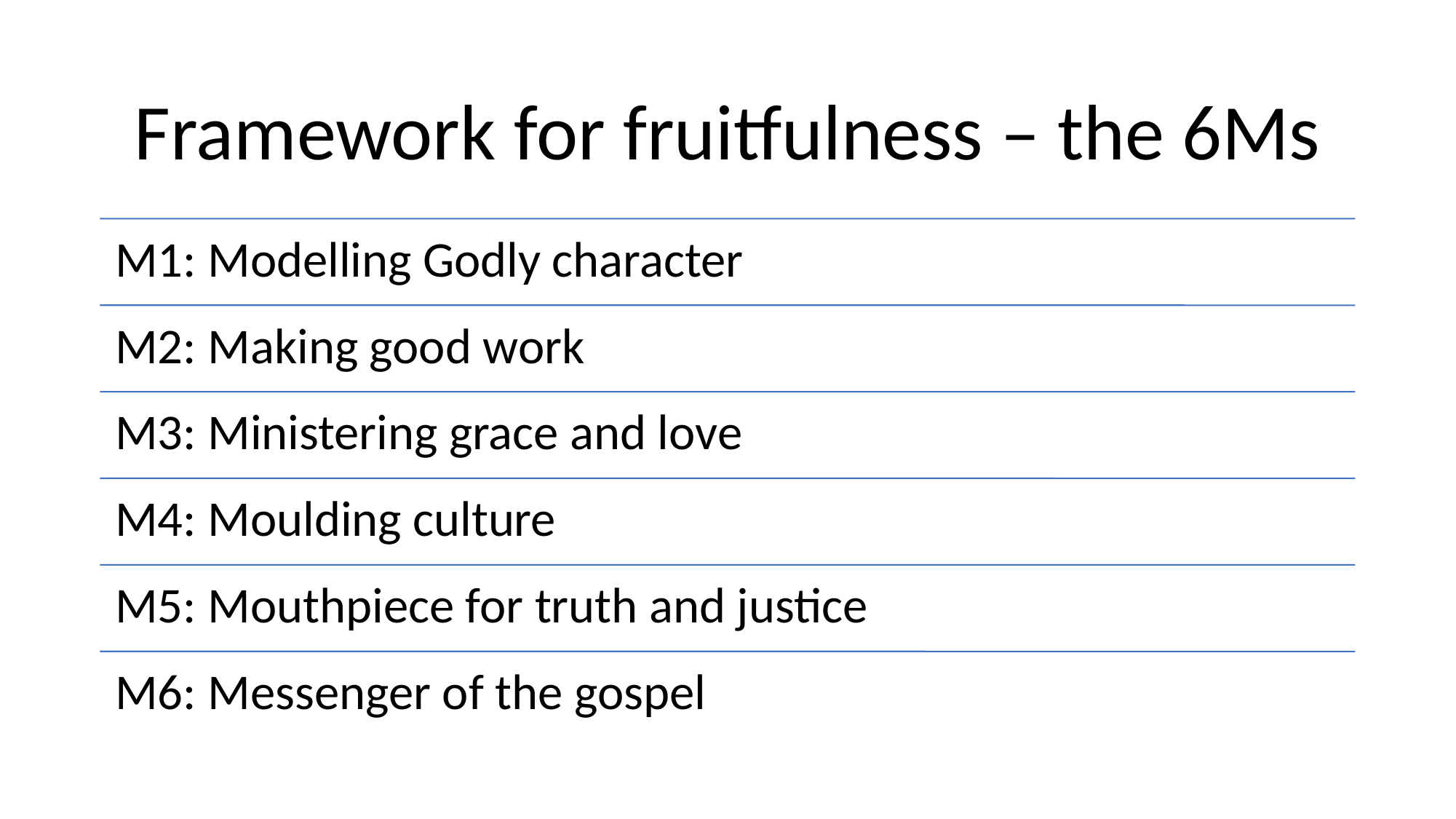

# Framework for fruitfulness – the 6Ms
M1: Modelling Godly character
M2: Making good work
M3: Ministering grace and love
M4: Moulding culture
M5: Mouthpiece for truth and justice
M6: Messenger of the gospel